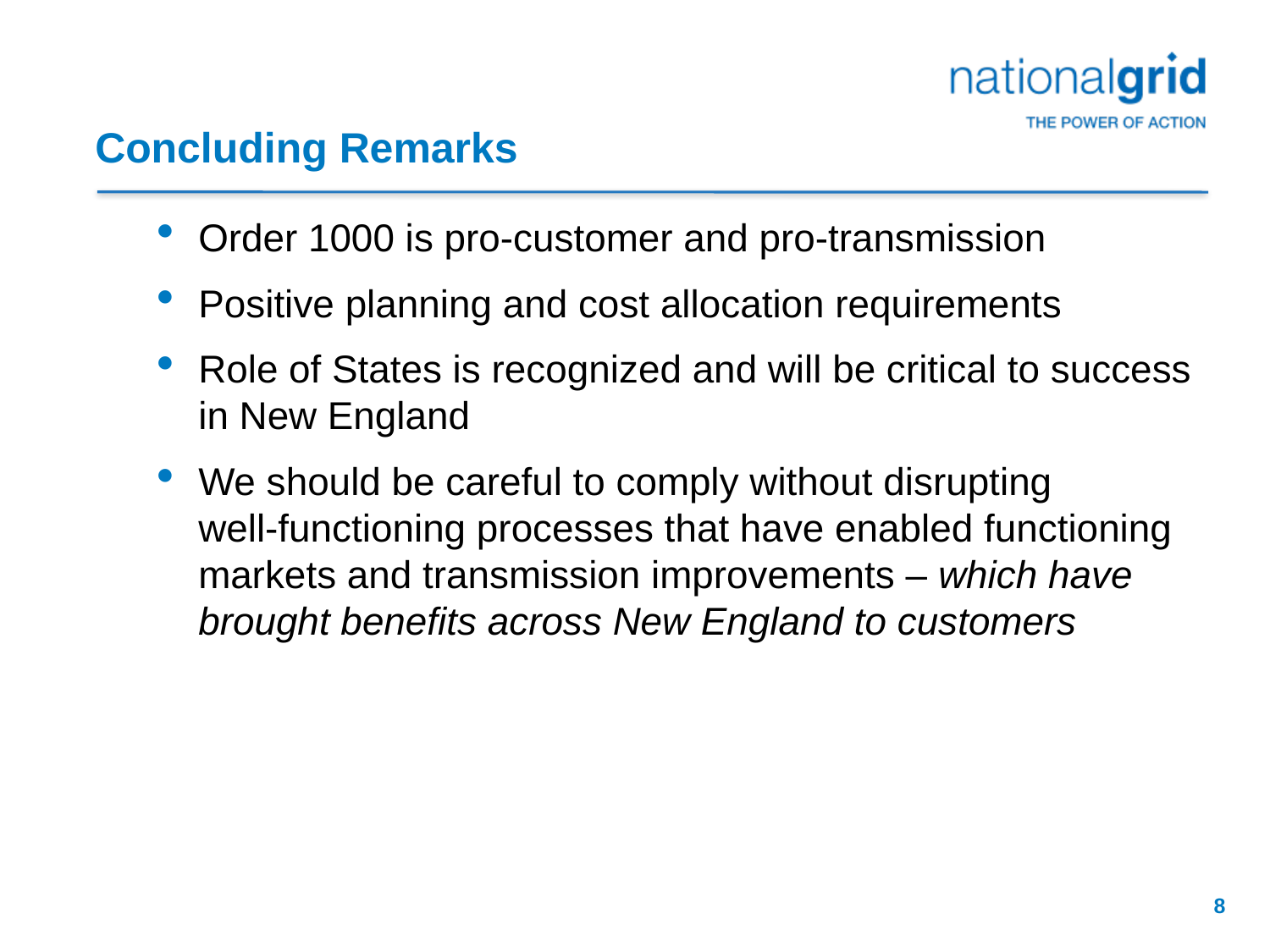

# Concluding Remarks
Order 1000 is pro-customer and pro-transmission
Positive planning and cost allocation requirements
Role of States is recognized and will be critical to success in New England
We should be careful to comply without disrupting          well-functioning processes that have enabled functioning markets and transmission improvements – which have brought benefits across New England to customers

8